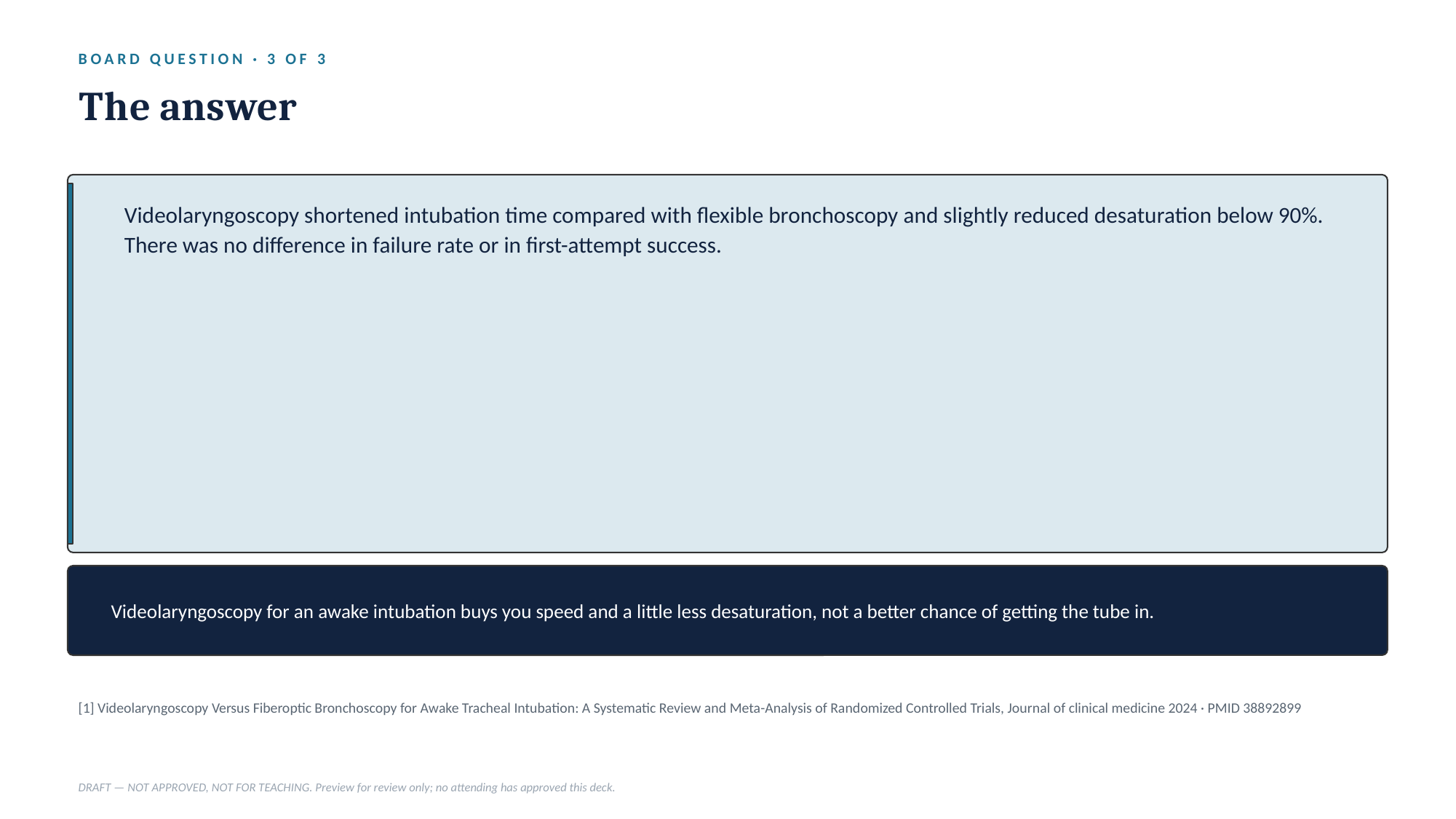

BOARD QUESTION · 3 OF 3
The answer

Videolaryngoscopy shortened intubation time compared with flexible bronchoscopy and slightly reduced desaturation below 90%. There was no difference in failure rate or in first-attempt success.

Videolaryngoscopy for an awake intubation buys you speed and a little less desaturation, not a better chance of getting the tube in.
[1] Videolaryngoscopy Versus Fiberoptic Bronchoscopy for Awake Tracheal Intubation: A Systematic Review and Meta-Analysis of Randomized Controlled Trials, Journal of clinical medicine 2024 · PMID 38892899
DRAFT — NOT APPROVED, NOT FOR TEACHING. Preview for review only; no attending has approved this deck.